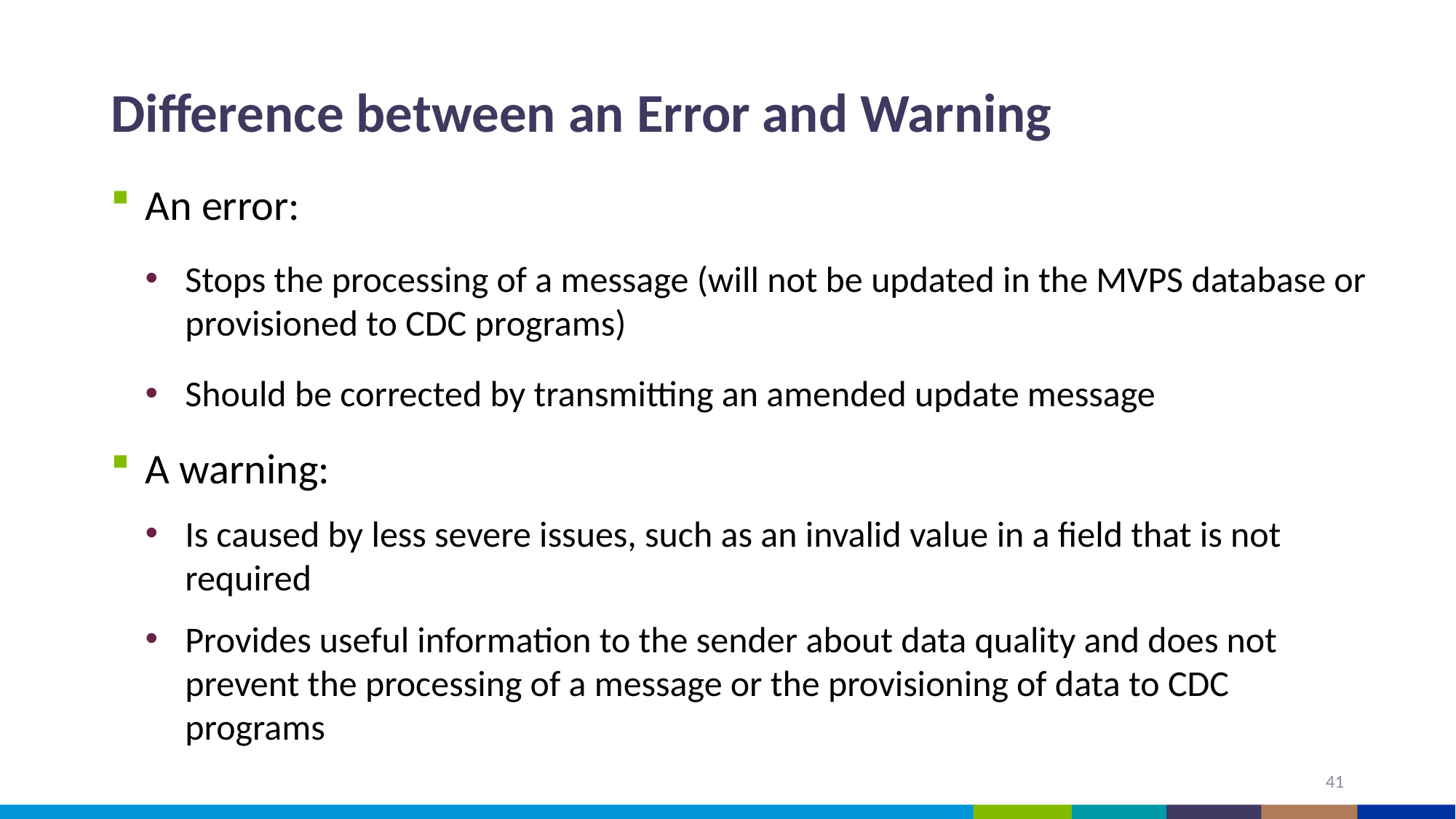

# Difference between an Error and Warning
An error:
Stops the processing of a message (will not be updated in the MVPS database or provisioned to CDC programs)
Should be corrected by transmitting an amended update message
A warning:
Is caused by less severe issues, such as an invalid value in a field that is not required
Provides useful information to the sender about data quality and does not prevent the processing of a message or the provisioning of data to CDC programs
41